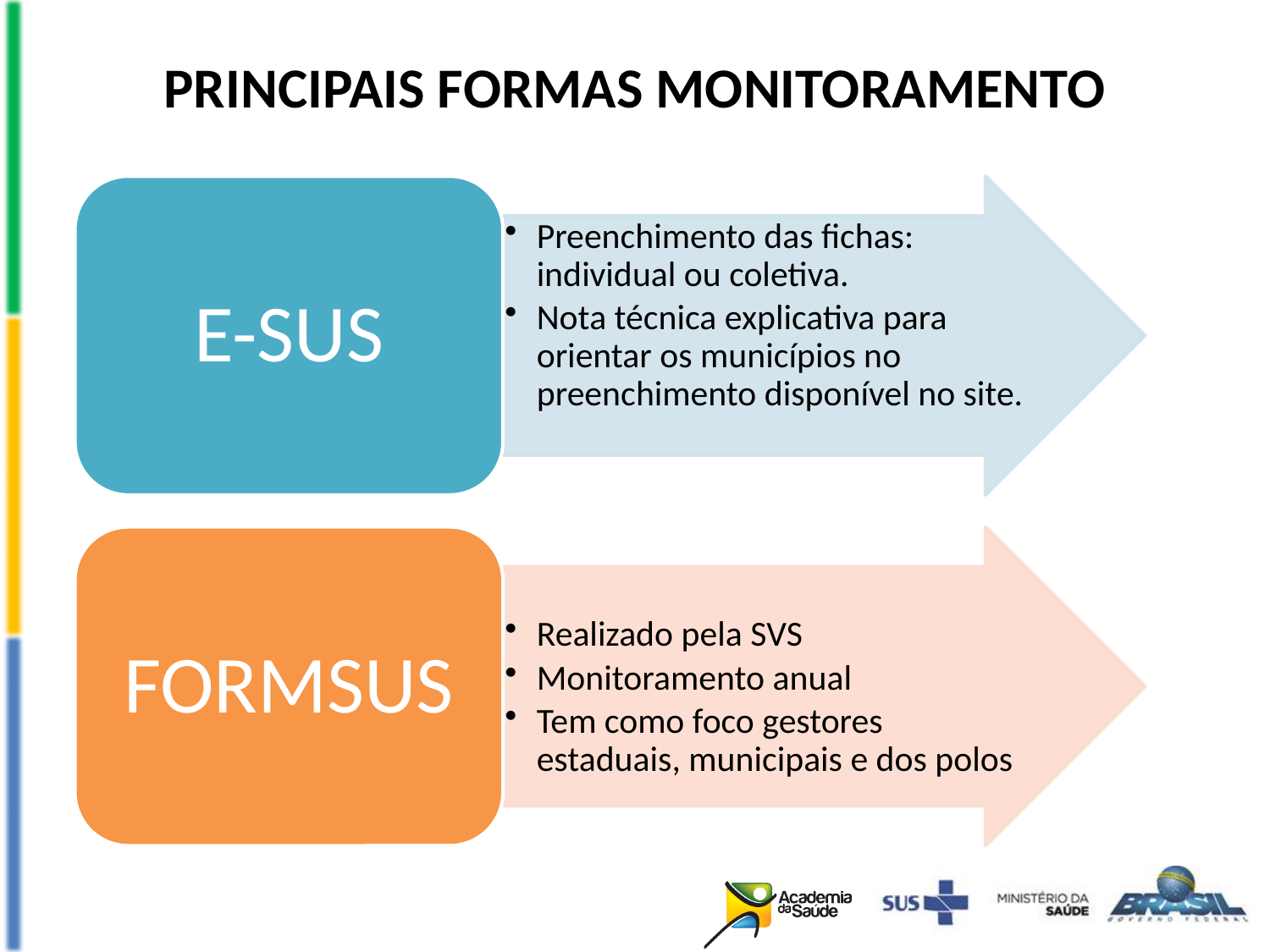

# PRINCIPAIS FORMAS MONITORAMENTO
Preenchimento das fichas: individual ou coletiva.
Nota técnica explicativa para orientar os municípios no preenchimento disponível no site.
E-SUS

Realizado pela SVS
Monitoramento anual
Tem como foco gestores estaduais, municipais e dos polos
FORMSUS